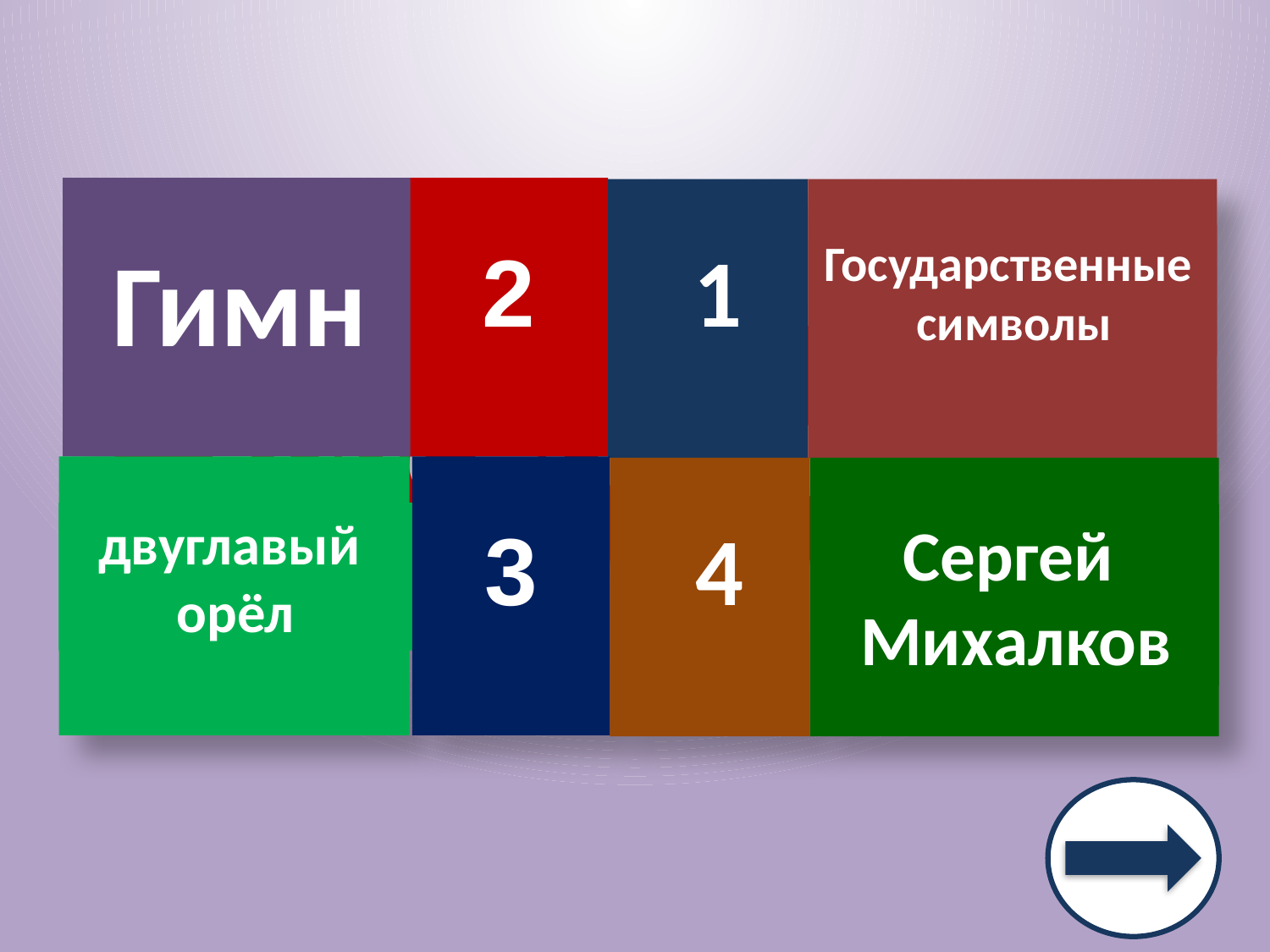

Гимн

2

1

Государственные
символы

краснозвонная

двуглавый
орёл

3

4

Сергей
Михалков